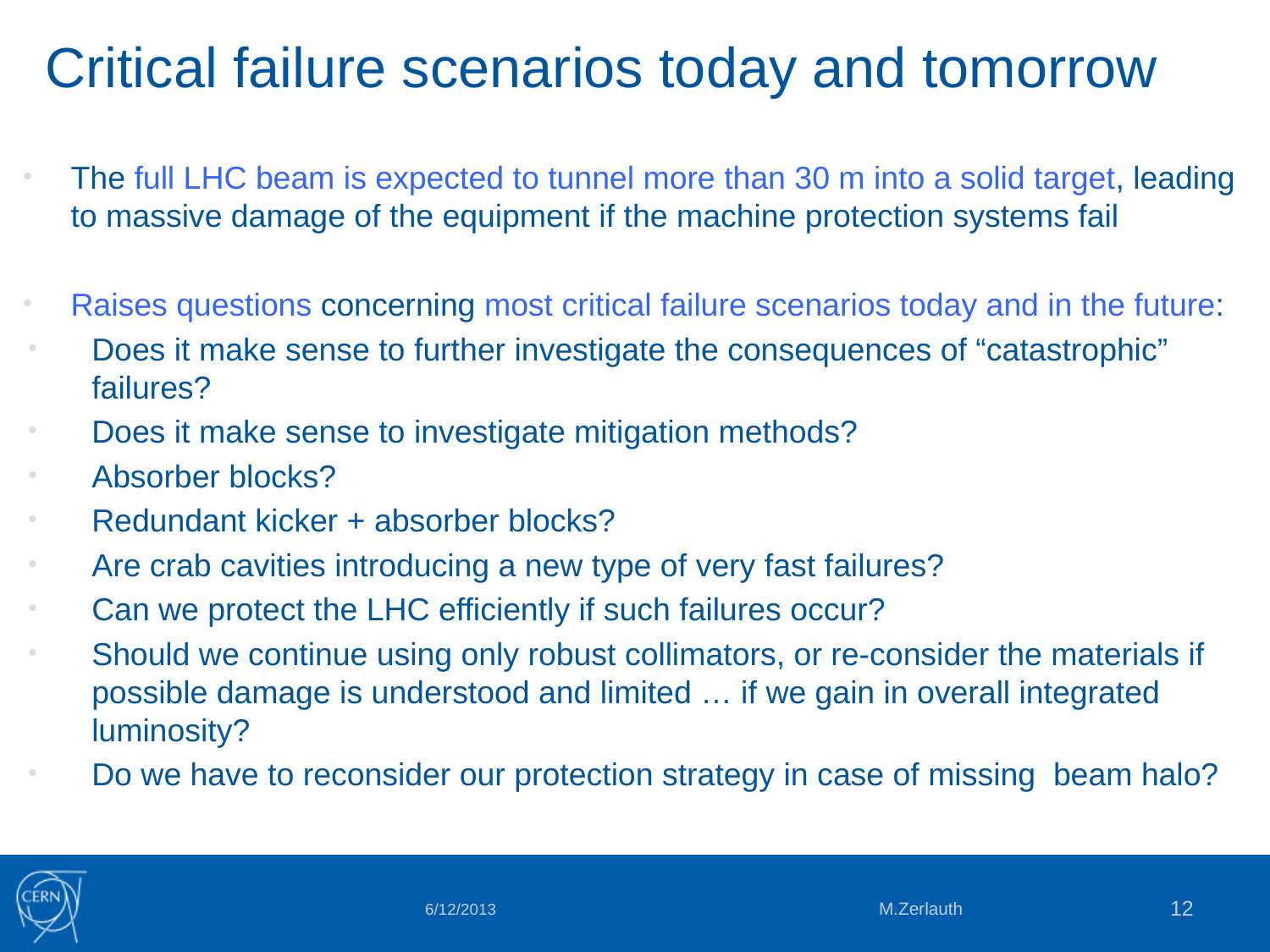

# Critical failure scenarios today and tomorrow
The full LHC beam is expected to tunnel more than 30 m into a solid target, leading to massive damage of the equipment if the machine protection systems fail

Raises questions concerning most critical failure scenarios today and in the future:
Does it make sense to further investigate the consequences of “catastrophic” failures?
Does it make sense to investigate mitigation methods?
Absorber blocks?
Redundant kicker + absorber blocks?
Are crab cavities introducing a new type of very fast failures?
Can we protect the LHC efficiently if such failures occur?
Should we continue using only robust collimators, or re-consider the materials if possible damage is understood and limited … if we gain in overall integrated luminosity?
Do we have to reconsider our protection strategy in case of missing  beam halo?

M.Zerlauth
12
6/12/2013